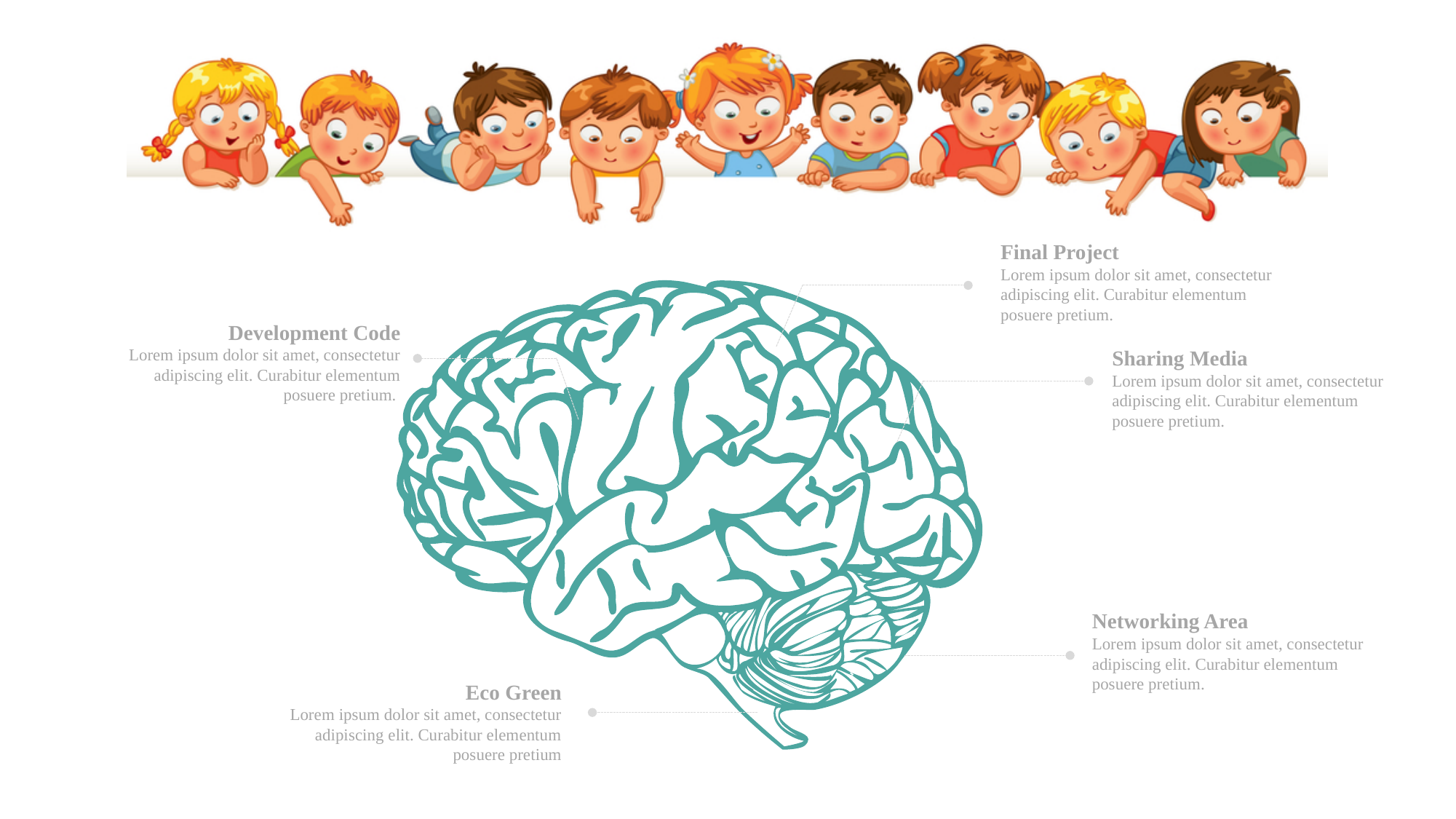

Final Project
Lorem ipsum dolor sit amet, consectetur adipiscing elit. Curabitur elementum posuere pretium.

Development Code
Lorem ipsum dolor sit amet, consectetur adipiscing elit. Curabitur elementum posuere pretium.
Sharing Media
Lorem ipsum dolor sit amet, consectetur adipiscing elit. Curabitur elementum posuere pretium.
Networking Area
Lorem ipsum dolor sit amet, consectetur adipiscing elit. Curabitur elementum posuere pretium.
Eco Green
Lorem ipsum dolor sit amet, consectetur adipiscing elit. Curabitur elementum posuere pretium